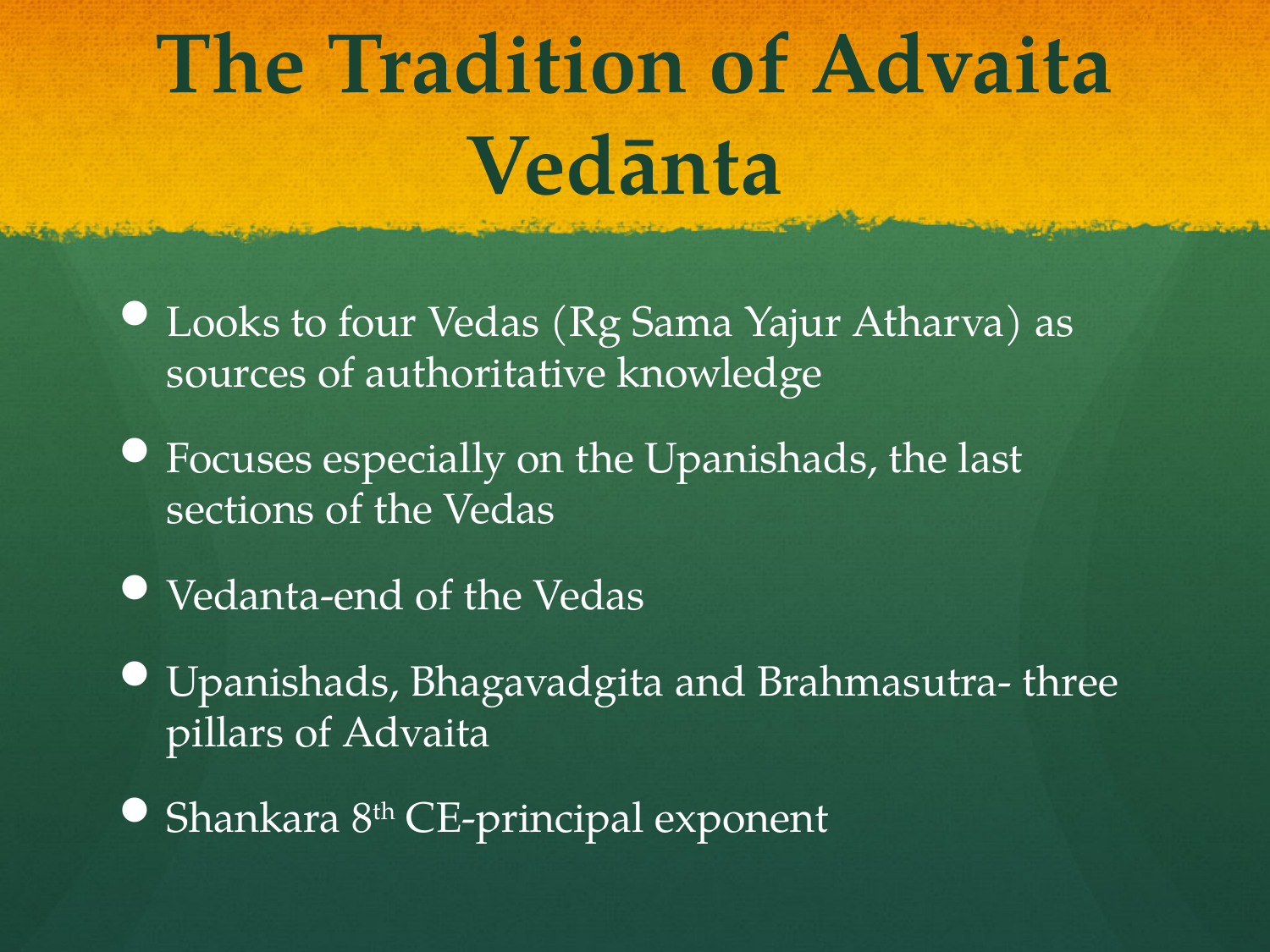

# The Tradition of Advaita Vedānta
Looks to four Vedas (Rg Sama Yajur Atharva) as sources of authoritative knowledge
Focuses especially on the Upanishads, the last sections of the Vedas
Vedanta-end of the Vedas
Upanishads, Bhagavadgita and Brahmasutra- three pillars of Advaita
Shankara 8th CE-principal exponent